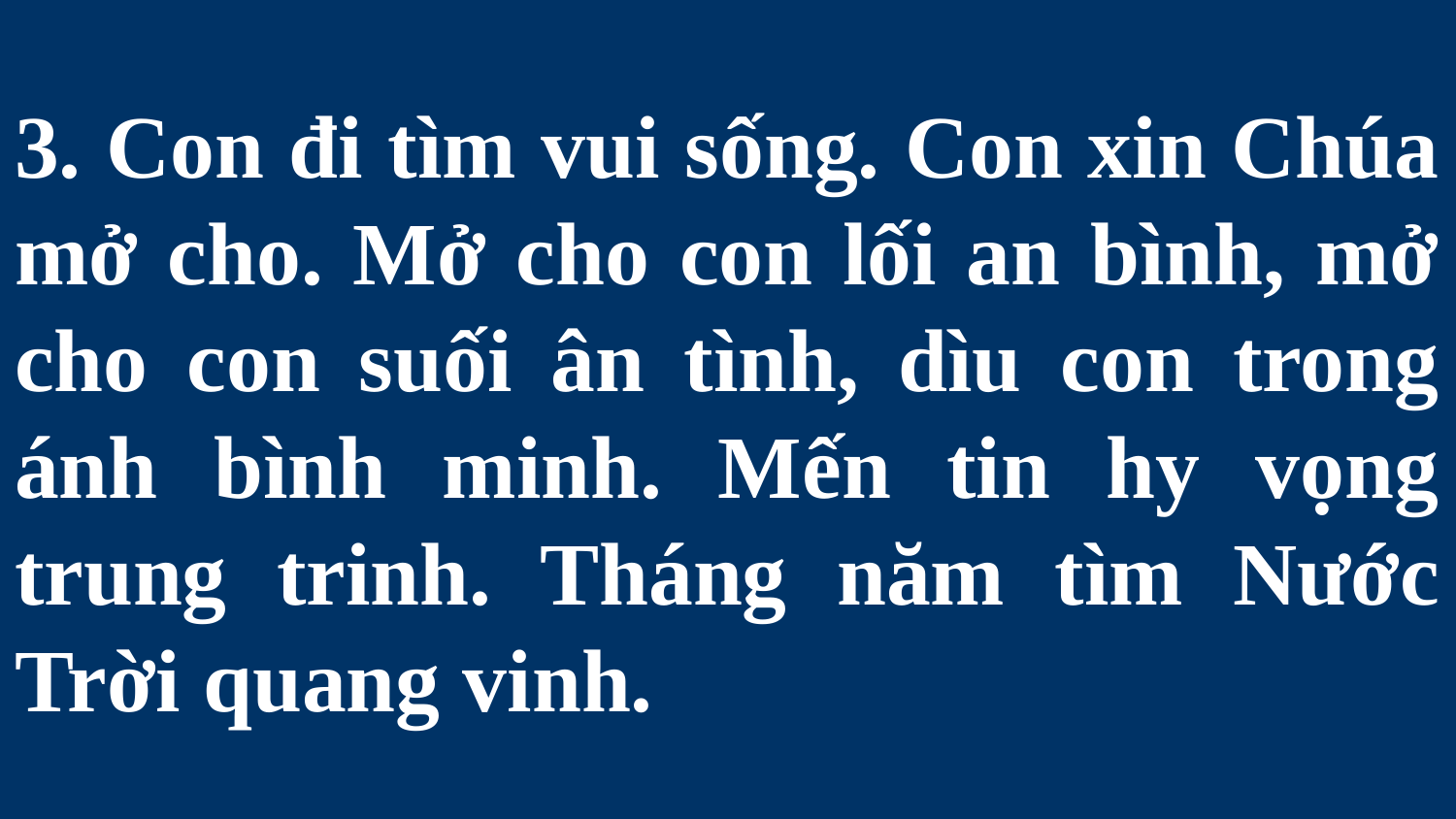

# 3. Con đi tìm vui sống. Con xin Chúa mở cho. Mở cho con lối an bình, mở cho con suối ân tình, dìu con trong ánh bình minh. Mến tin hy vọng trung trinh. Tháng năm tìm Nước Trời quang vinh.